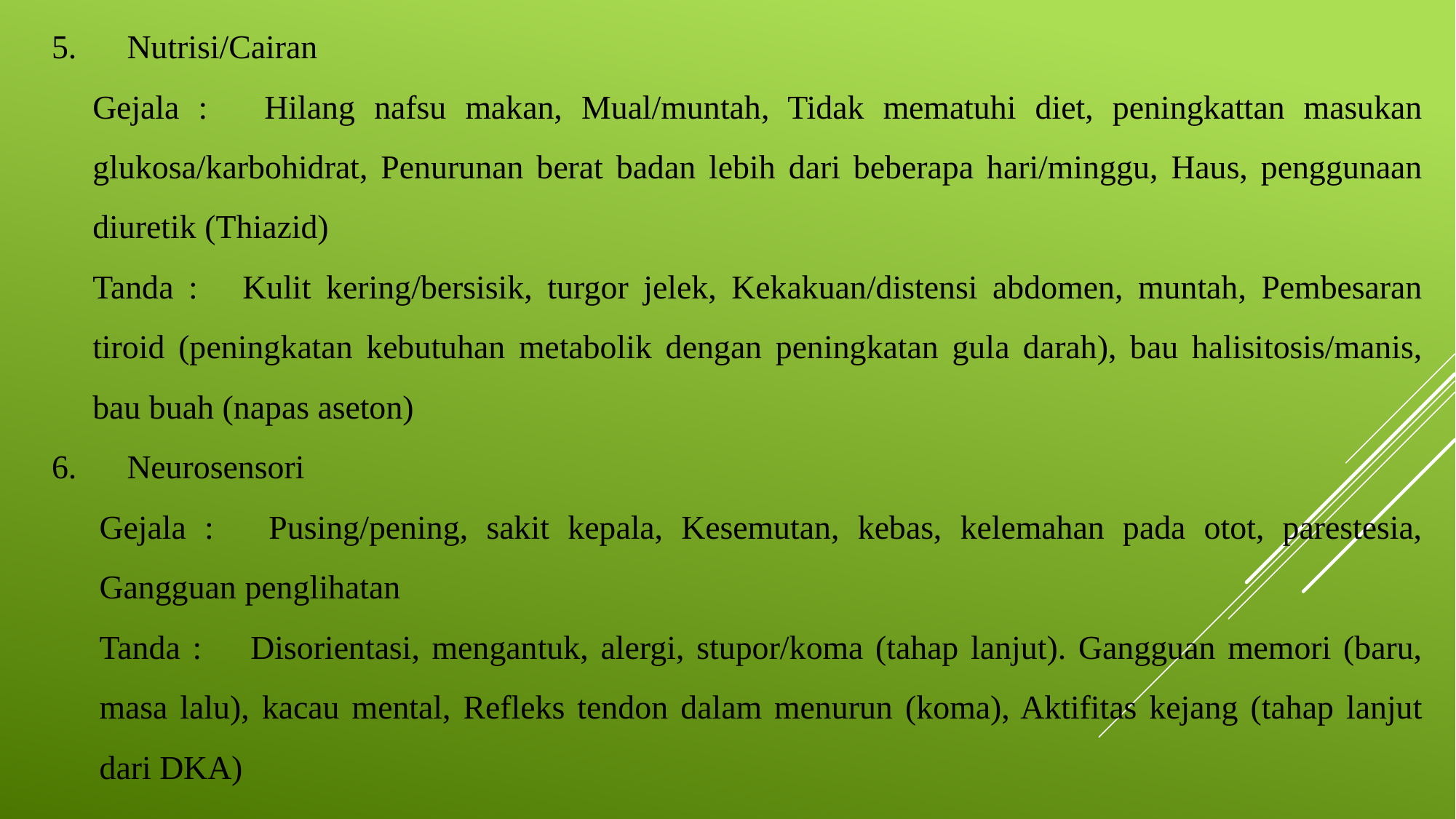

5.      Nutrisi/Cairan
Gejala :   Hilang nafsu makan, Mual/muntah, Tidak mematuhi diet, peningkattan masukan glukosa/karbohidrat, Penurunan berat badan lebih dari beberapa hari/minggu, Haus, penggunaan diuretik (Thiazid)
Tanda :   Kulit kering/bersisik, turgor jelek, Kekakuan/distensi abdomen, muntah, Pembesaran tiroid (peningkatan kebutuhan metabolik dengan peningkatan gula darah), bau halisitosis/manis, bau buah (napas aseton)
6.      Neurosensori
Gejala :   Pusing/pening, sakit kepala, Kesemutan, kebas, kelemahan pada otot, parestesia, Gangguan penglihatan
Tanda :    Disorientasi, mengantuk, alergi, stupor/koma (tahap lanjut). Gangguan memori (baru, masa lalu), kacau mental, Refleks tendon dalam menurun (koma), Aktifitas kejang (tahap lanjut dari DKA)